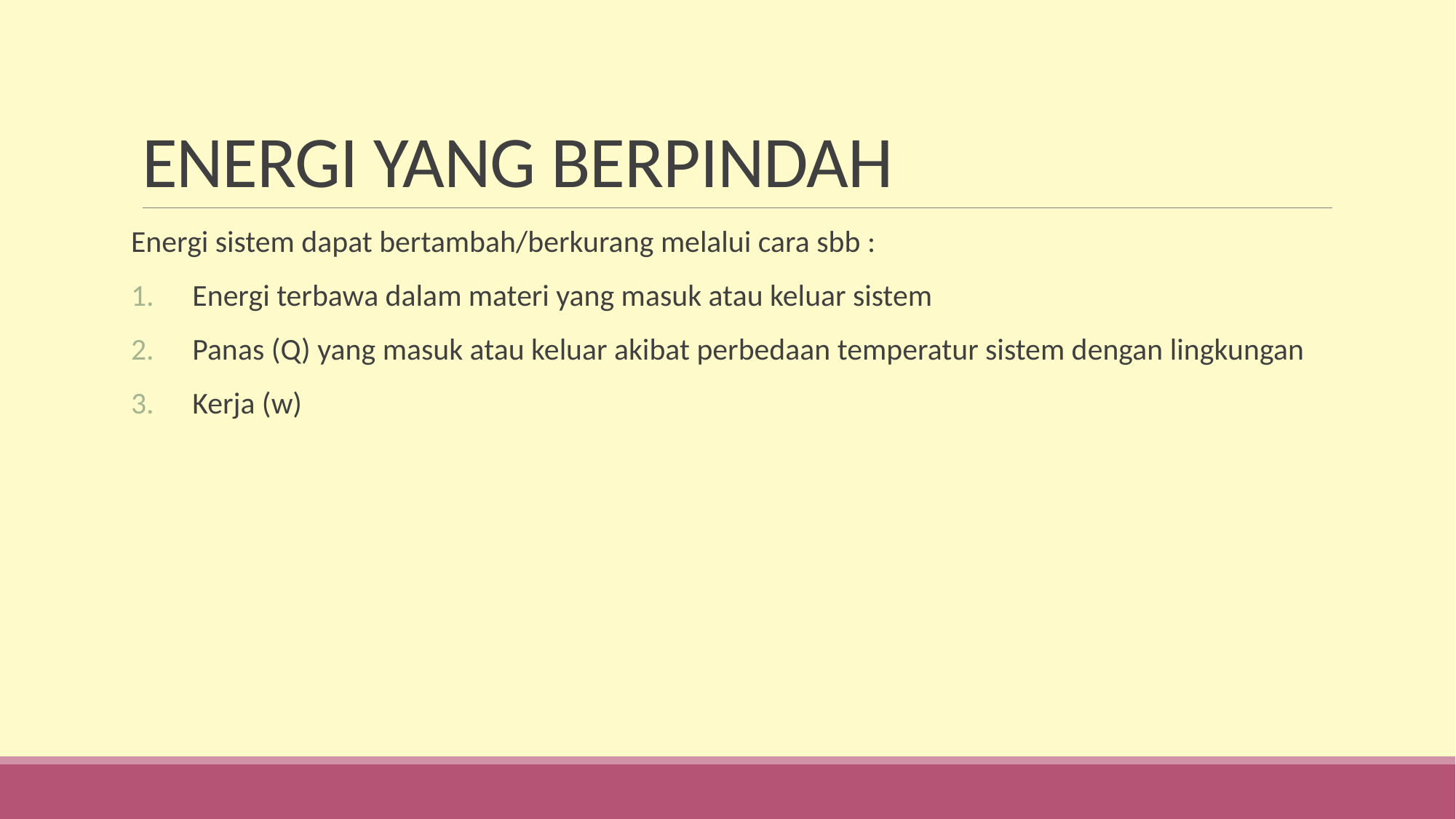

# ENERGI YANG BERPINDAH
Energi sistem dapat bertambah/berkurang melalui cara sbb :
Energi terbawa dalam materi yang masuk atau keluar sistem
Panas (Q) yang masuk atau keluar akibat perbedaan temperatur sistem dengan lingkungan
Kerja (w)